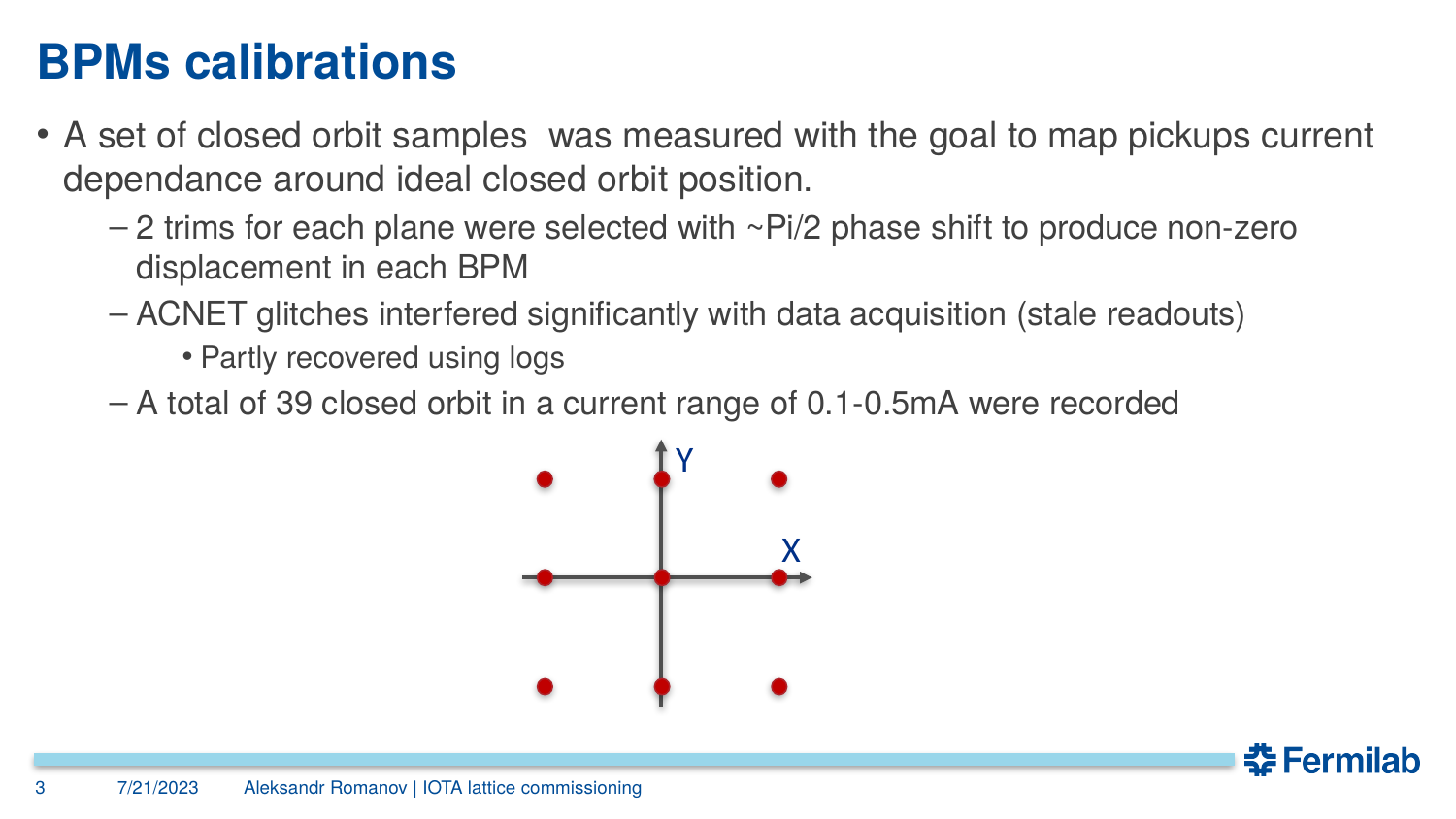

# BPMs calibrations
A set of closed orbit samples  was measured with the goal to map pickups current dependance around ideal closed orbit position.
2 trims for each plane were selected with ~Pi/2 phase shift to produce non-zero displacement in each BPM
ACNET glitches interfered significantly with data acquisition (stale readouts)
Partly recovered using logs
A total of 39 closed orbit in a current range of 0.1-0.5mA were recorded
Y

X

3
7/21/2023
Aleksandr Romanov | IOTA lattice commissioning